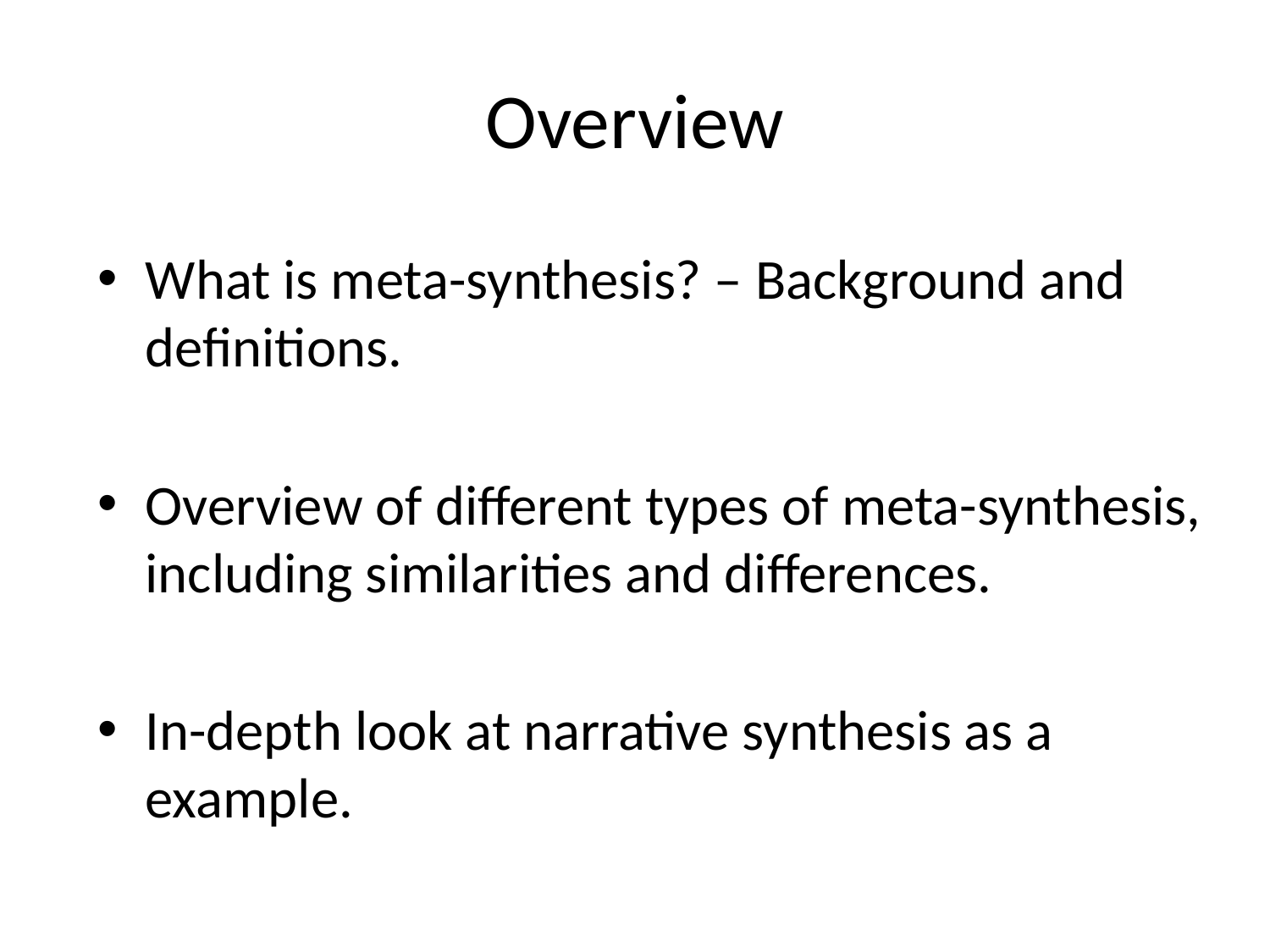

# Overview

What is meta-synthesis? – Background and definitions.

Overview of different types of meta-synthesis, including similarities and differences.

In-depth look at narrative synthesis as a example.